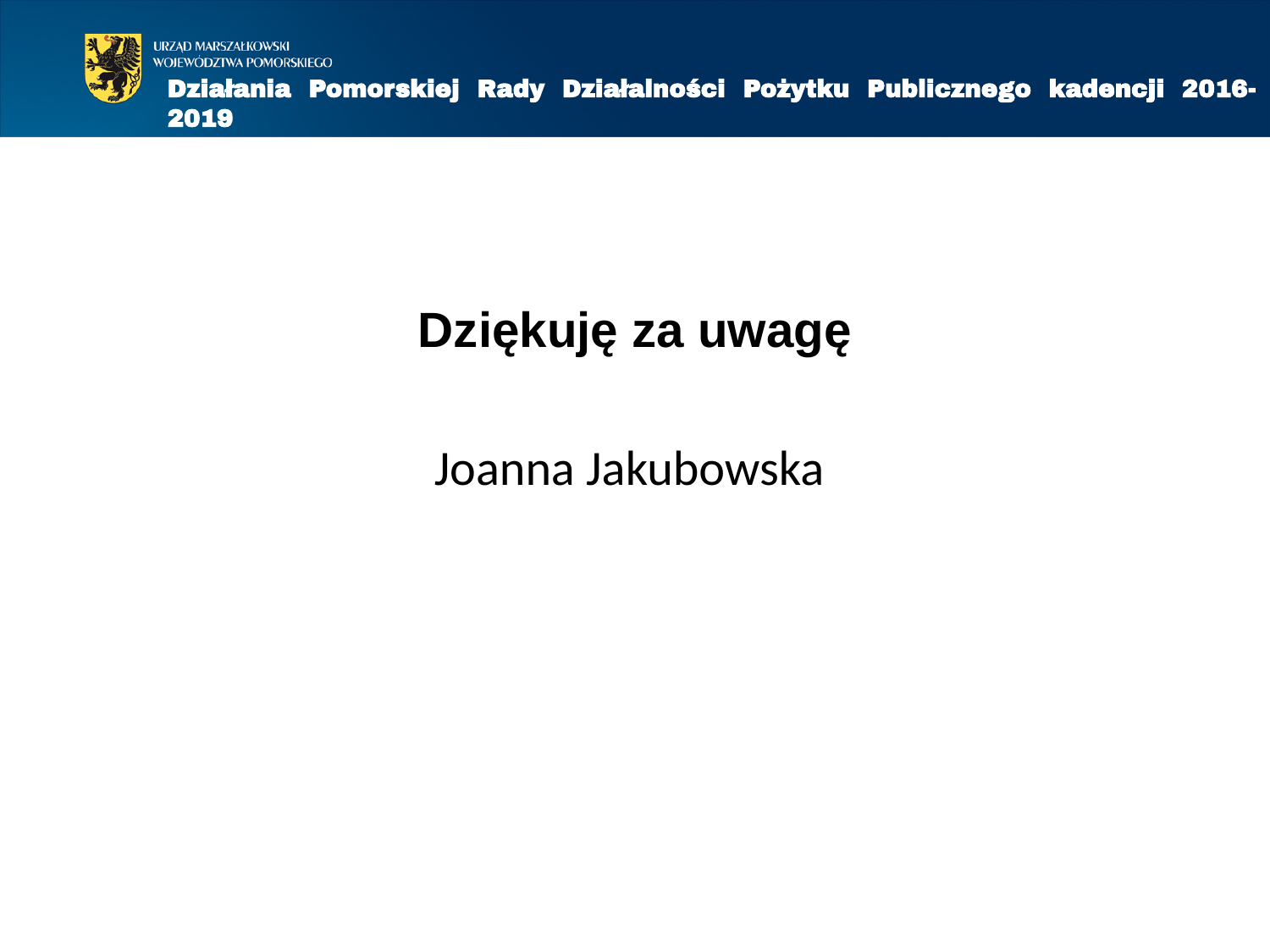

Działania Pomorskiej Rady Działalności Pożytku Publicznego kadencji 2016-2019

Dziękuję za uwagę

Joanna Jakubowska